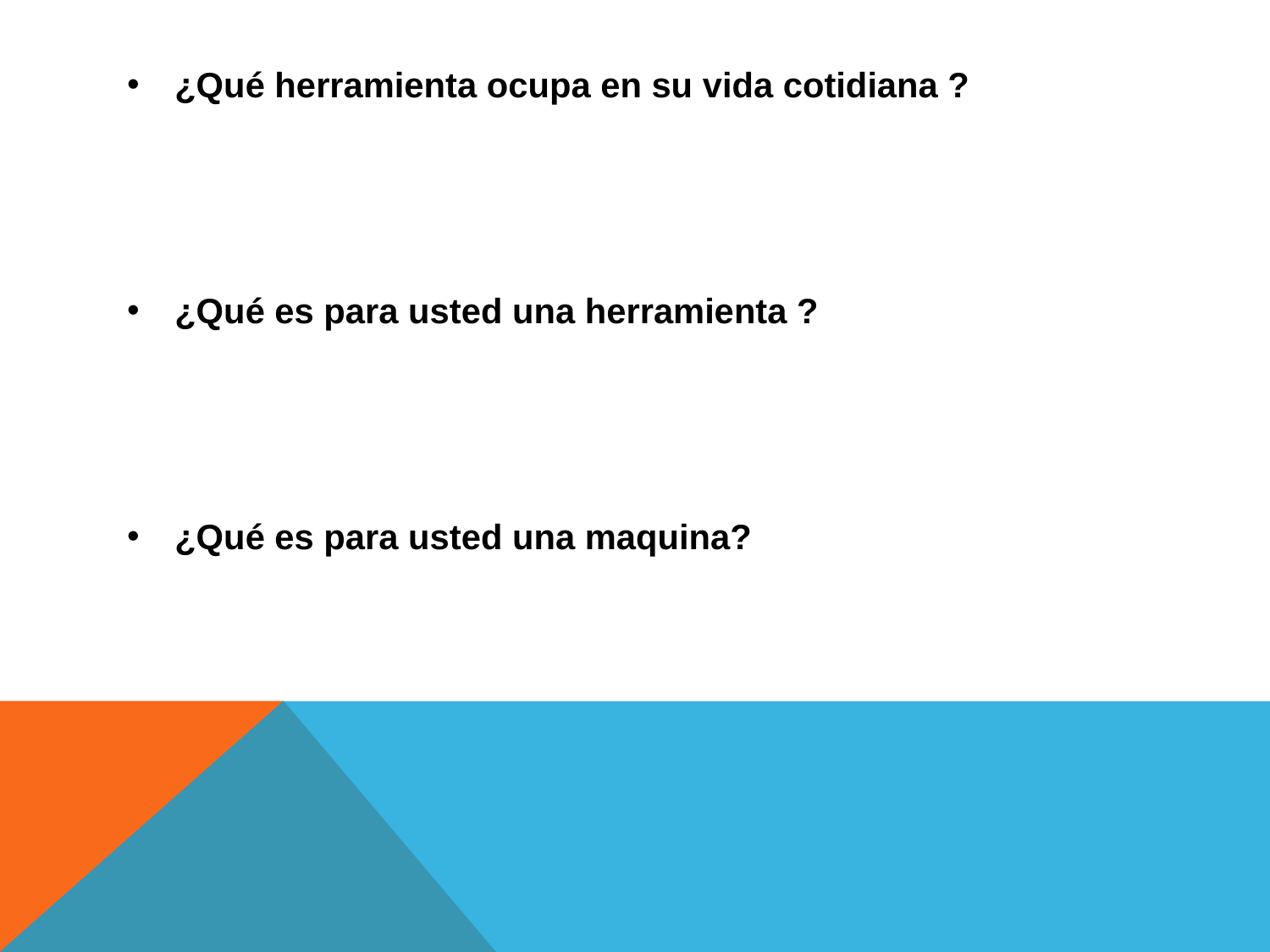

¿Qué herramienta ocupa en su vida cotidiana ?

¿Qué es para usted una herramienta ?

¿Qué es para usted una maquina?